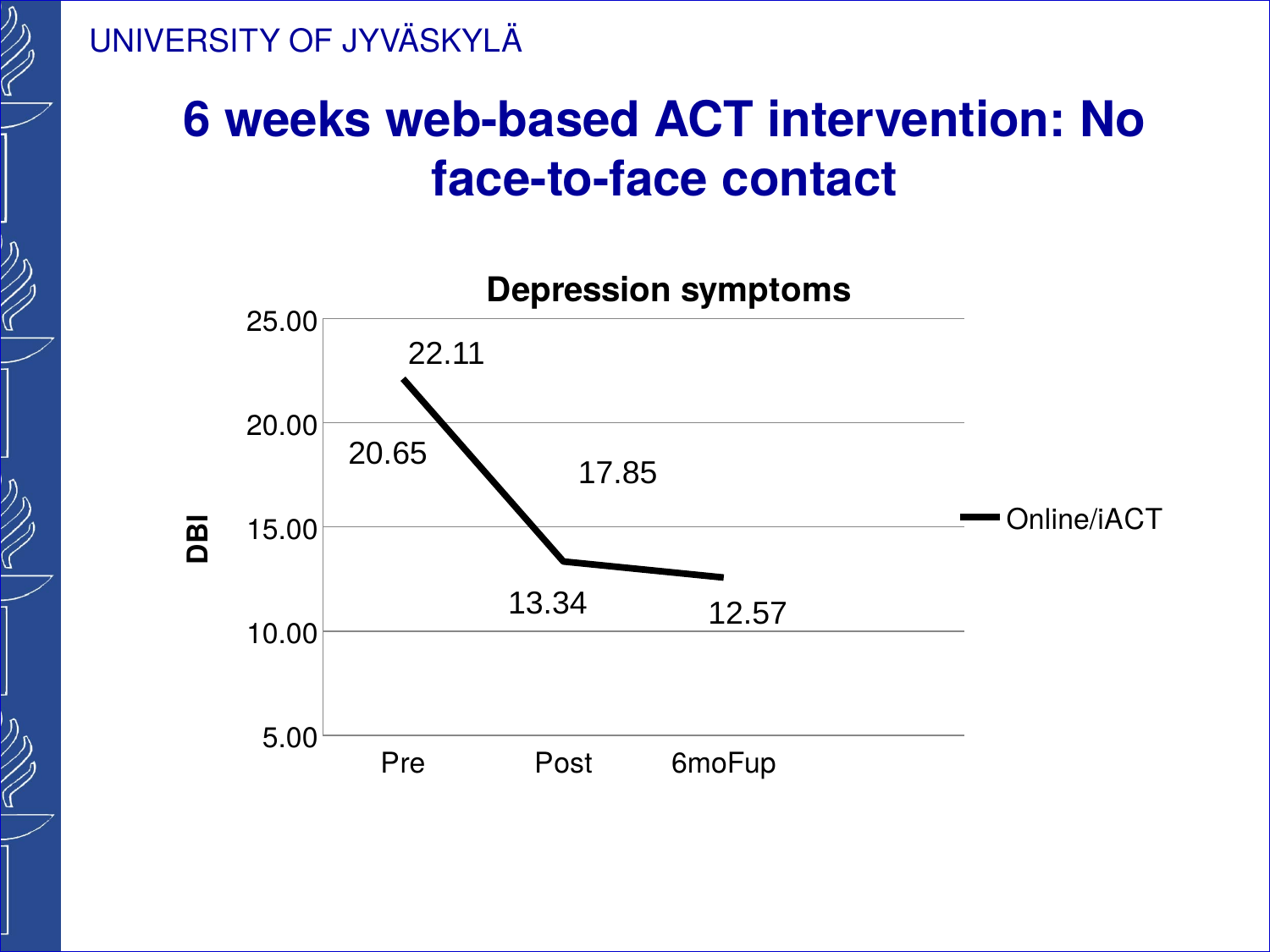

# 6 weeks web-based ACT intervention: No face-to-face contact

[unsupported chart]

22.11
20.65
17.85
13.34
12.57